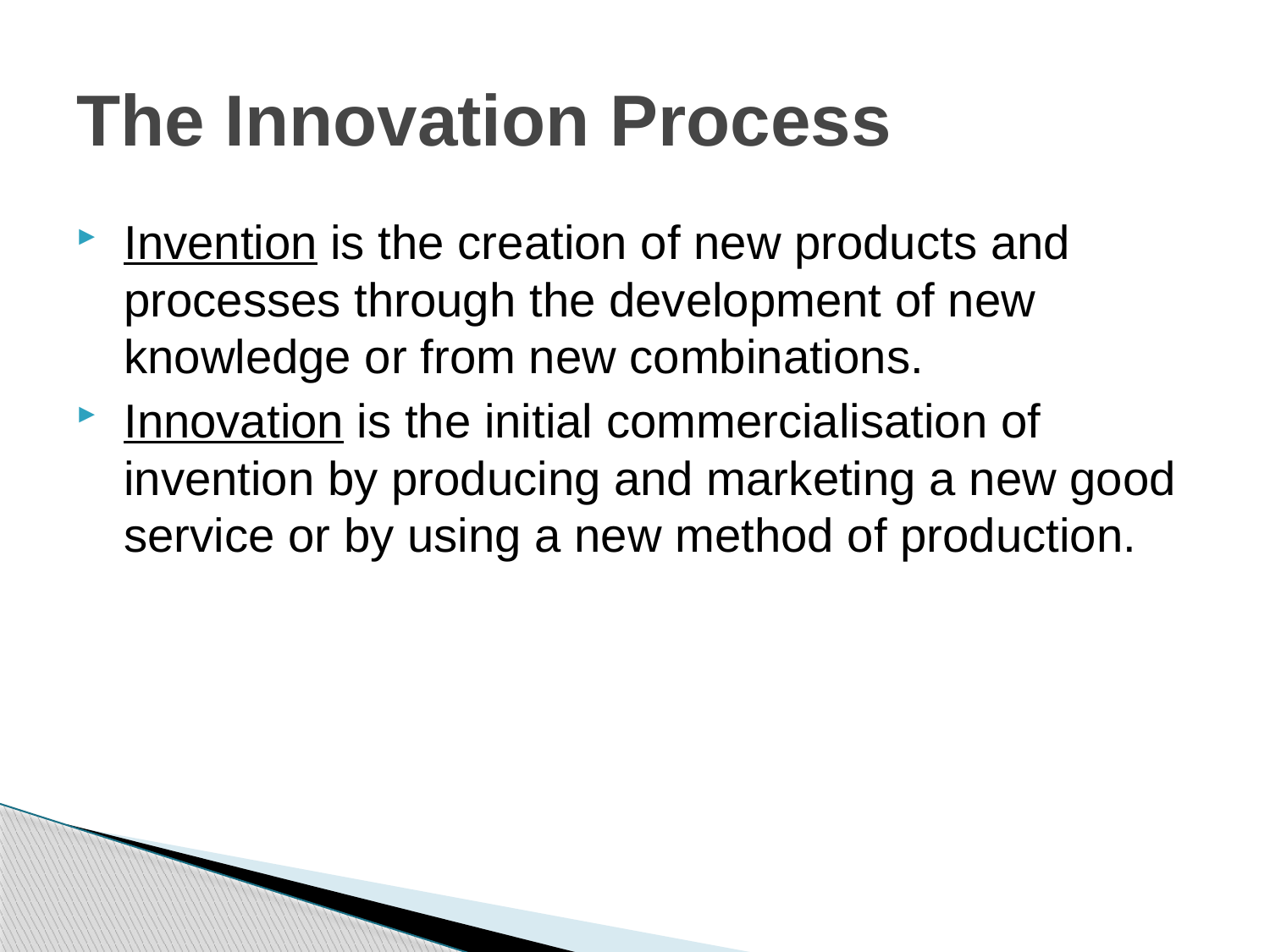

The Innovation Process
Invention is the creation of new products and processes through the development of new knowledge or from new combinations.
Innovation is the initial commercialisation of invention by producing and marketing a new good service or by using a new method of production.